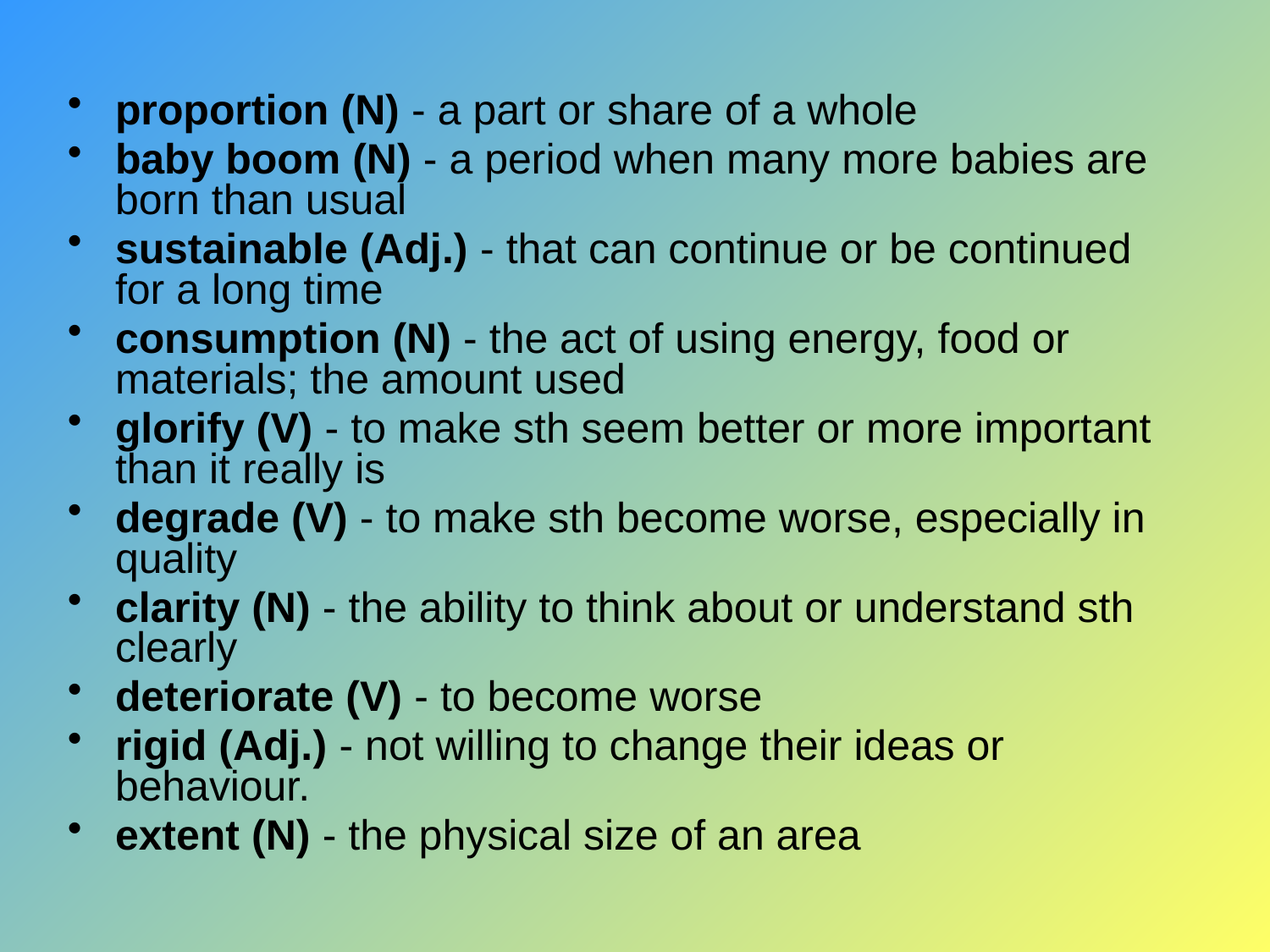

proportion (N) - a part or share of a whole
baby boom (N) - a period when many more babies are born than usual
sustainable (Adj.) - that can continue or be continued for a long time
consumption (N) - the act of using energy, food or materials; the amount used
glorify (V) - to make sth seem better or more important than it really is
degrade (V) - to make sth become worse, especially in quality
clarity (N) - the ability to think about or understand sth clearly
deteriorate (V) - to become worse
rigid (Adj.) - not willing to change their ideas or behaviour.
extent (N) - the physical size of an area